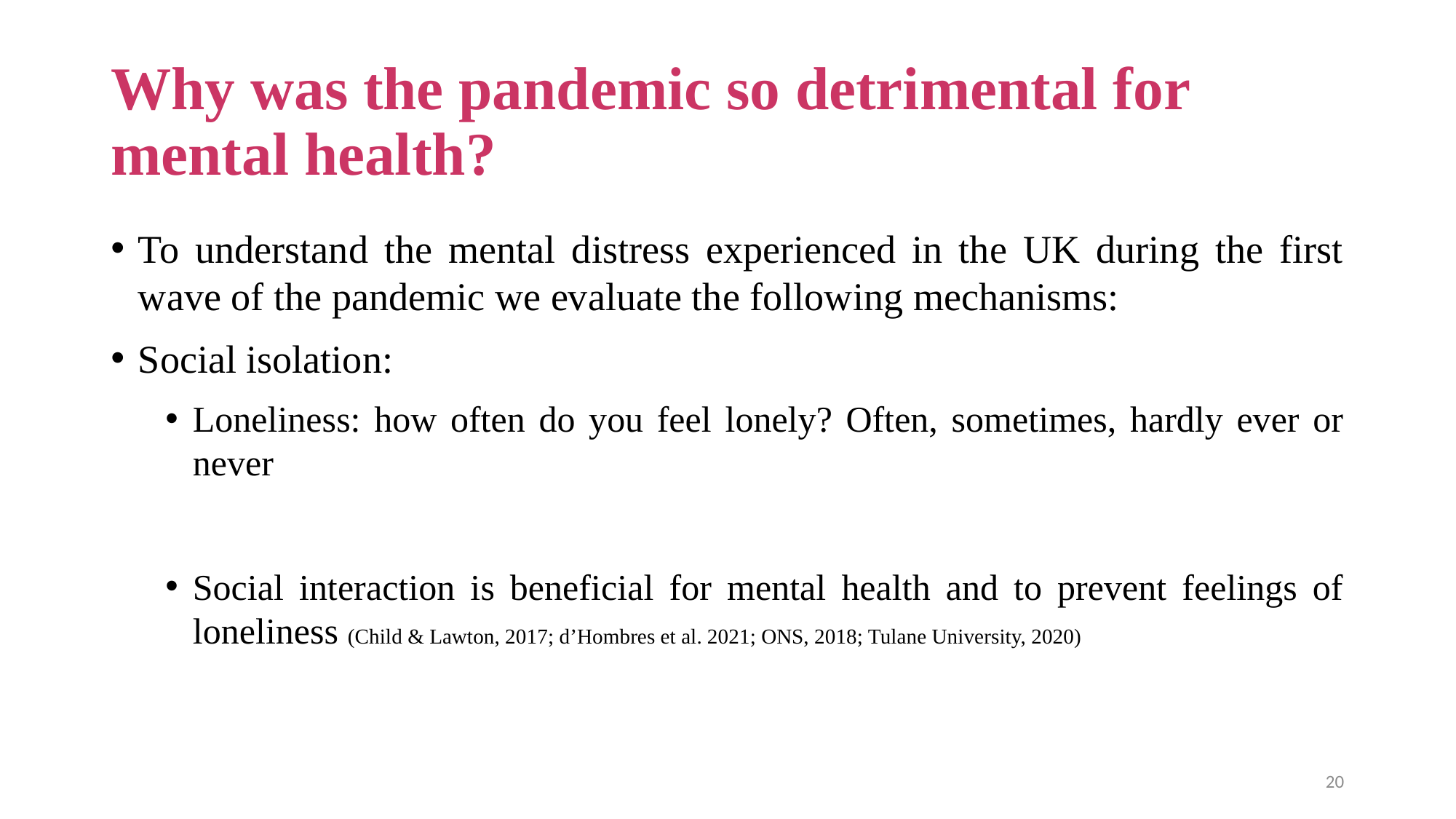

# Why was the pandemic so detrimental for mental health?
To understand the mental distress experienced in the UK during the first wave of the pandemic we evaluate the following mechanisms:
Social isolation:
Loneliness: how often do you feel lonely? Often, sometimes, hardly ever or never

Social interaction is beneficial for mental health and to prevent feelings of loneliness (Child & Lawton, 2017; d’Hombres et al. 2021; ONS, 2018; Tulane University, 2020)

20